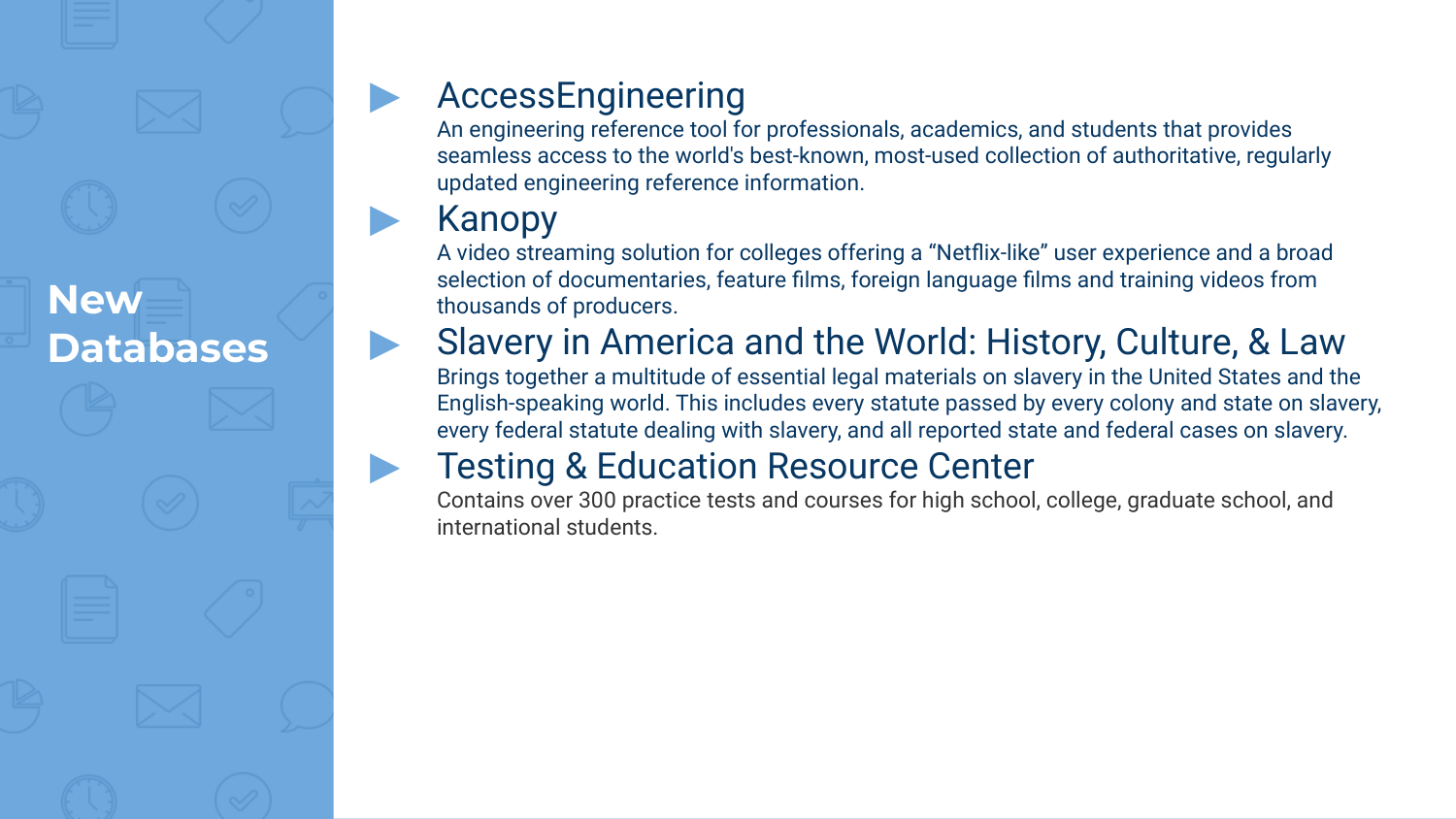

AccessEngineering
An engineering reference tool for professionals, academics, and students that provides seamless access to the world's best-known, most-used collection of authoritative, regularly updated engineering reference information.
Kanopy
A video streaming solution for colleges offering a “Netflix-like” user experience and a broad selection of documentaries, feature films, foreign language films and training videos from thousands of producers.
Slavery in America and the World: History, Culture, & Law
Brings together a multitude of essential legal materials on slavery in the United States and the English-speaking world. This includes every statute passed by every colony and state on slavery, every federal statute dealing with slavery, and all reported state and federal cases on slavery.
Testing & Education Resource Center
Contains over 300 practice tests and courses for high school, college, graduate school, and international students.

# New Databases